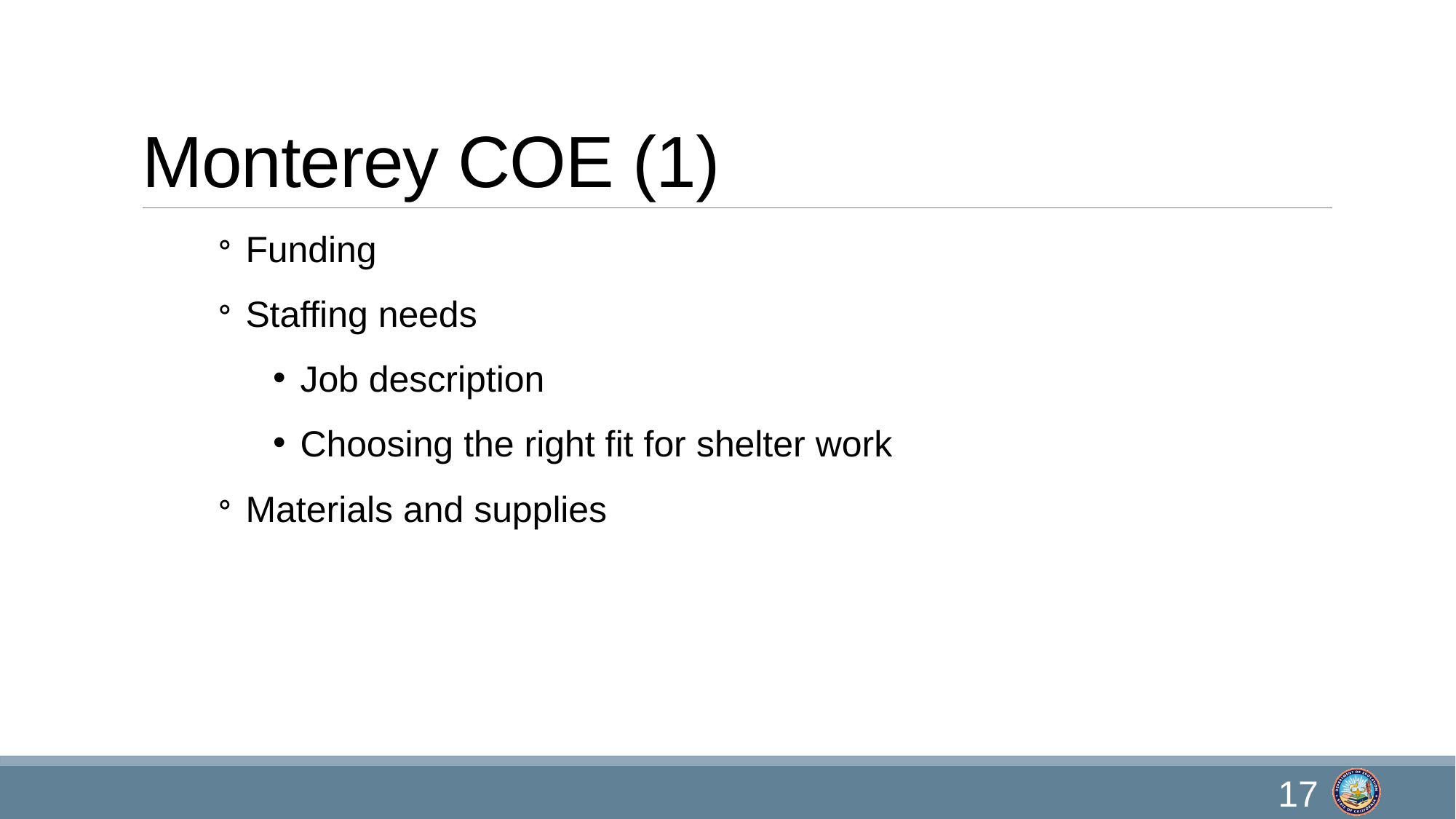

# Monterey COE (1)
Funding
Staffing needs
Job description
Choosing the right fit for shelter work
Materials and supplies
17